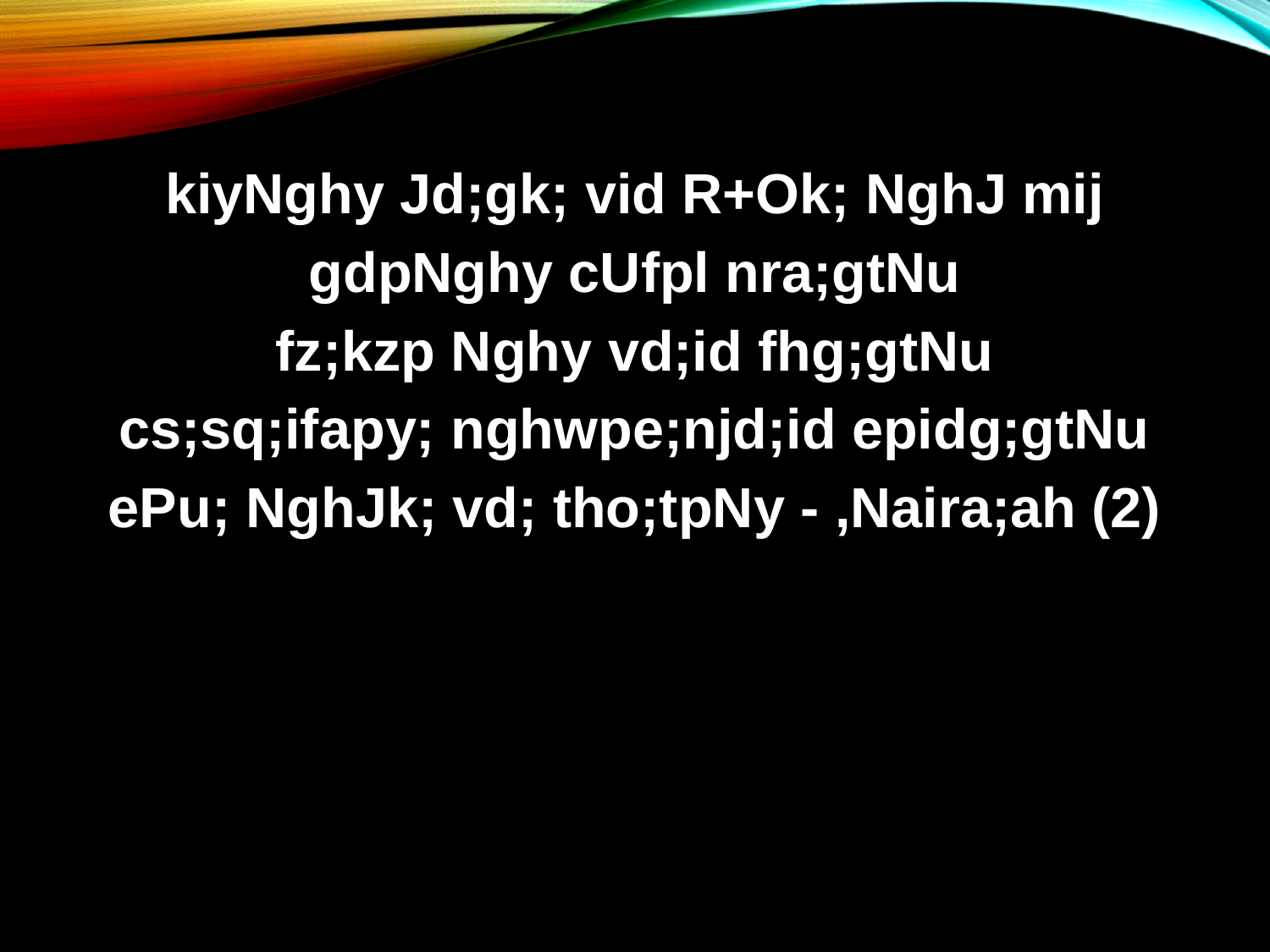

kiyNghy Jd;gk; vid R+Ok; NghJ mij
gdpNghy cUfpl nra;gtNu
fz;kzp Nghy vd;id fhg;gtNu
cs;sq;ifapy; nghwpe;njd;id epidg;gtNu
ePu; NghJk; vd; tho;tpNy - ,Naira;ah (2)